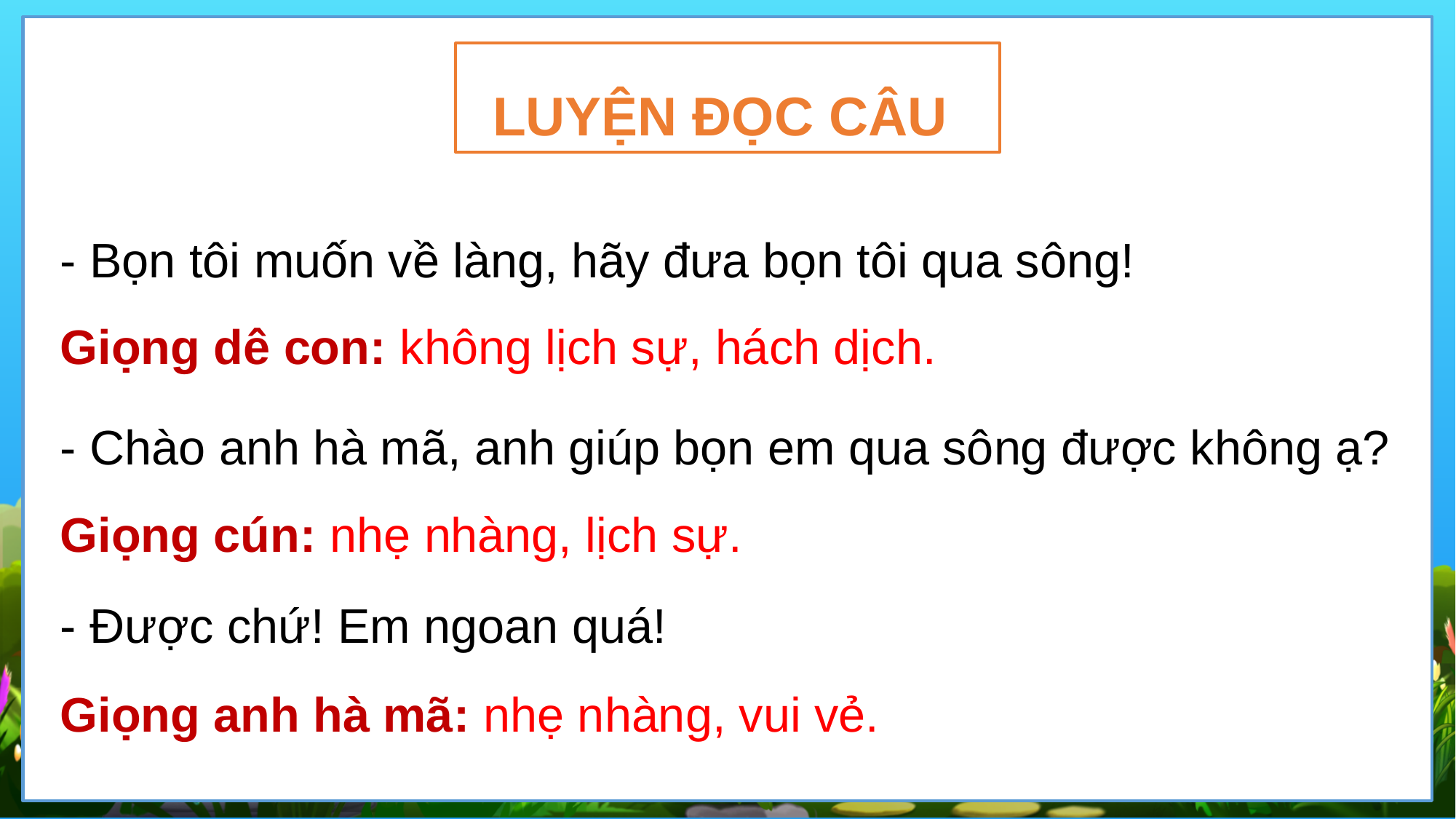

LUYỆN ĐỌC CÂU
- Bọn tôi muốn về làng, hãy đưa bọn tôi qua sông!
Giọng dê con: không lịch sự, hách dịch.
- Chào anh hà mã, anh giúp bọn em qua sông được không ạ?
Giọng cún: nhẹ nhàng, lịch sự.
- Được chứ! Em ngoan quá!
Giọng anh hà mã: nhẹ nhàng, vui vẻ.